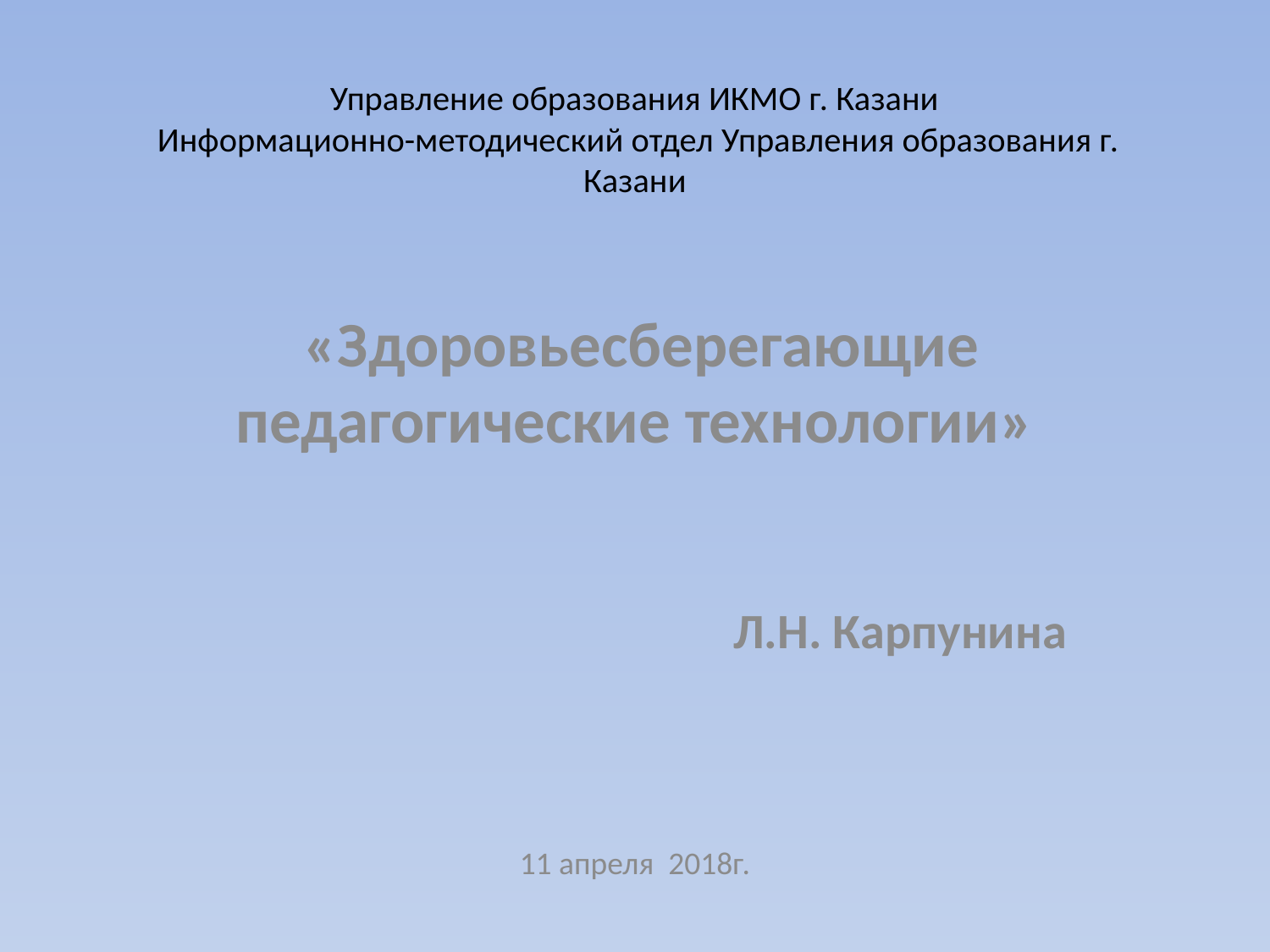

# Управление образования ИКМО г. Казани Информационно-методический отдел Управления образования г. Казани
 «Здоровьесберегающие педагогические технологии»

Л.Н. Карпунина

11 апреля  2018г.